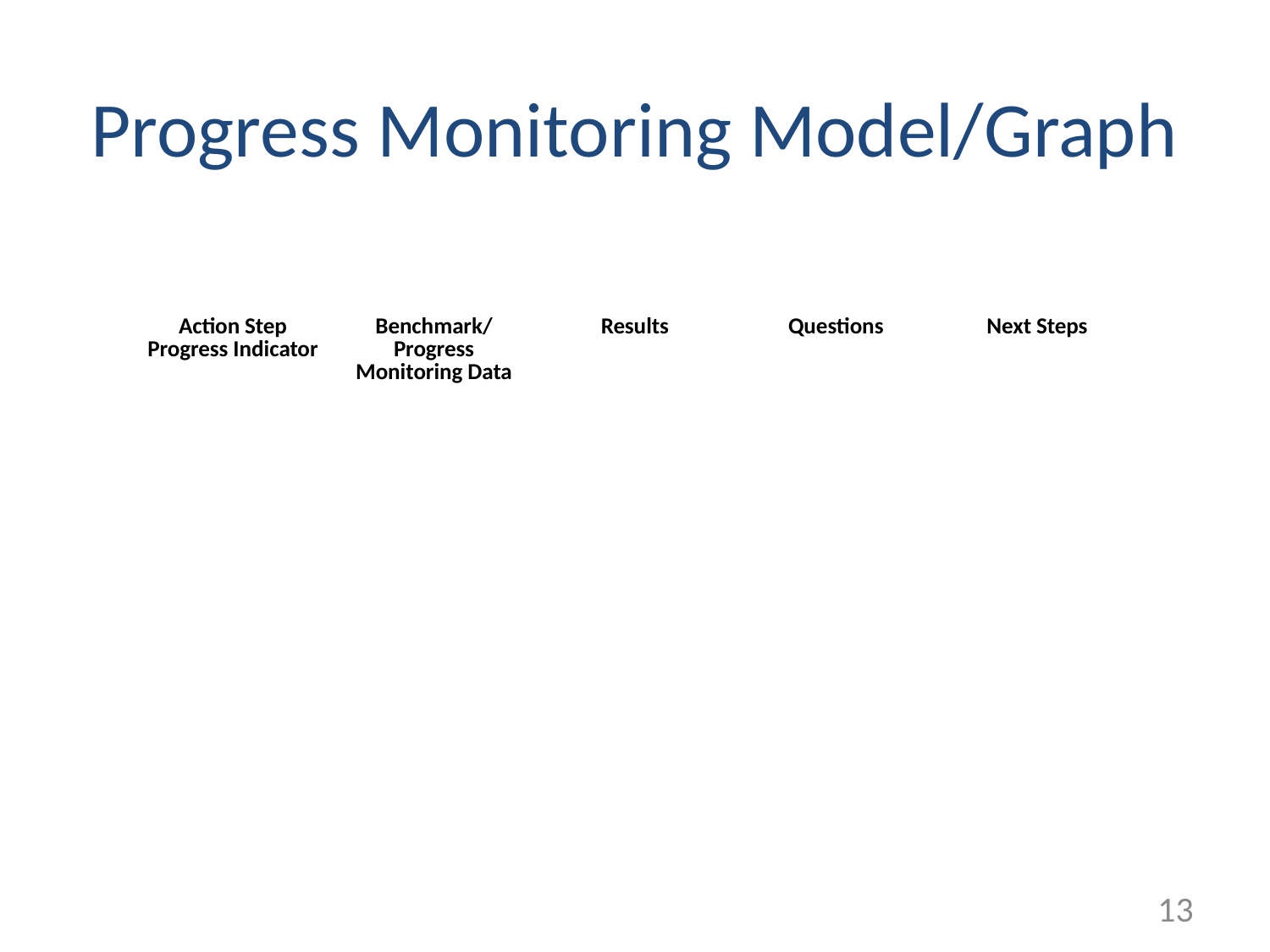

# Progress Monitoring Model/Graph

| Action Step Progress Indicator | Benchmark/ Progress Monitoring Data | Results | Questions | Next Steps |
| --- | --- | --- | --- | --- |
|  |  |  |  |  |
|  |  |  |  |  |
|  |  |  |  |  |
|  |  |  |  |  |
13